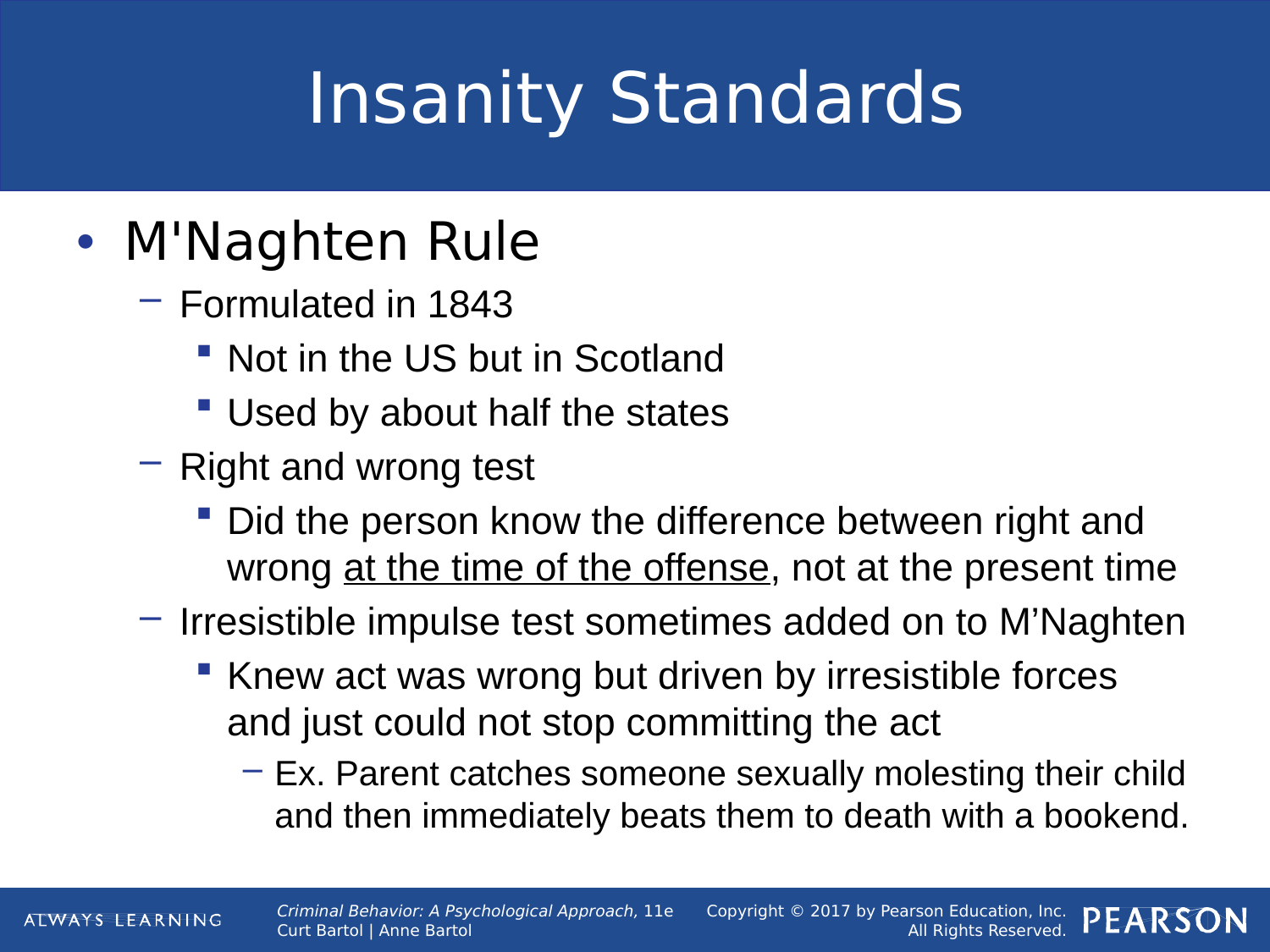

# Insanity Standards
M'Naghten Rule
Formulated in 1843
Not in the US but in Scotland
Used by about half the states
Right and wrong test
Did the person know the difference between right and wrong at the time of the offense, not at the present time
Irresistible impulse test sometimes added on to M’Naghten
Knew act was wrong but driven by irresistible forces and just could not stop committing the act
Ex. Parent catches someone sexually molesting their child and then immediately beats them to death with a bookend.